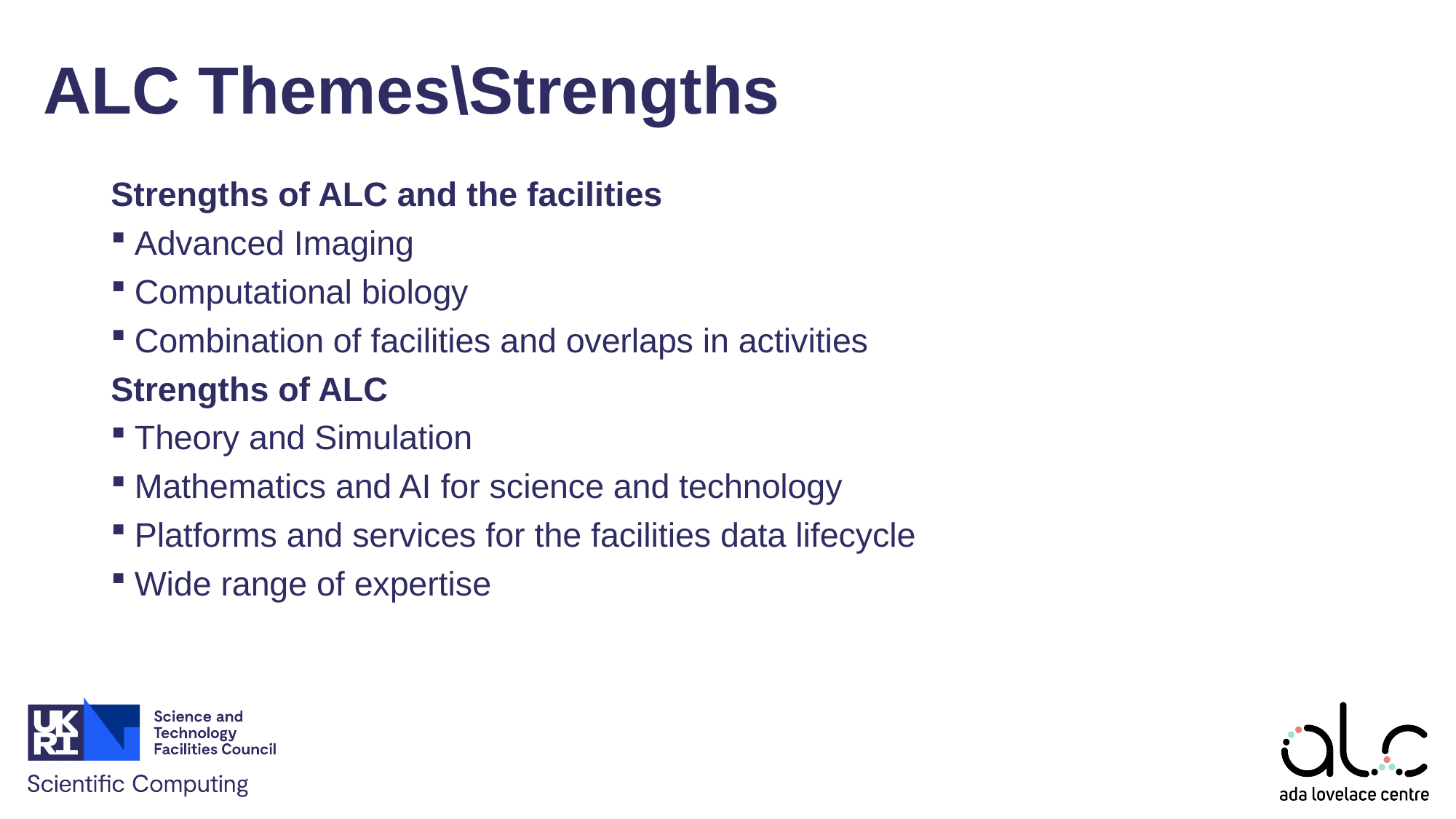

# ALC Themes\Strengths
Strengths of ALC and the facilities
Advanced Imaging
Computational biology
Combination of facilities and overlaps in activities
Strengths of ALC
Theory and Simulation
Mathematics and AI for science and technology
Platforms and services for the facilities data lifecycle
Wide range of expertise